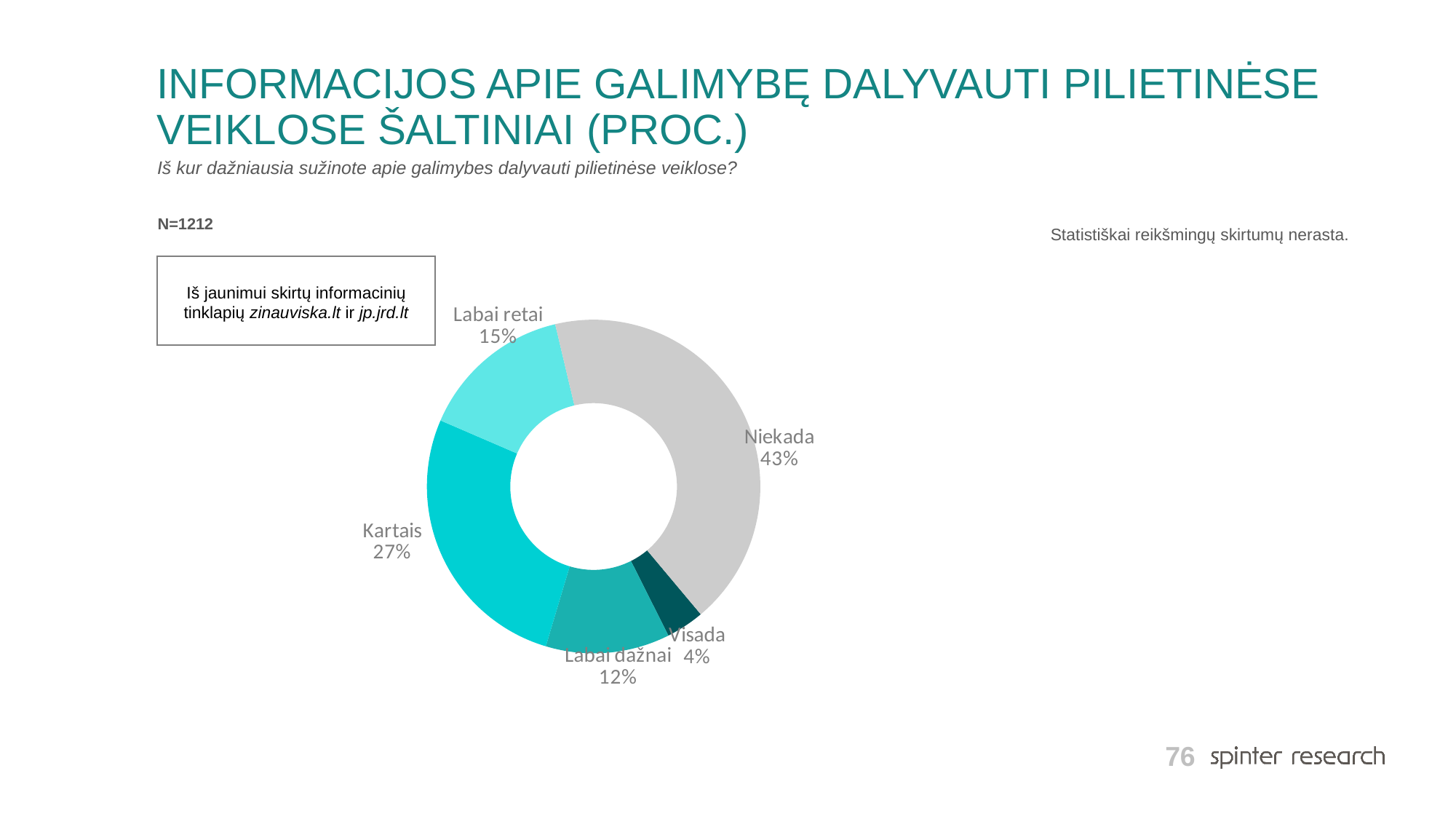

# INFORMACIJOS APIE GALIMYBĘ DALYVAUTI PILIETINĖSE VEIKLOSE ŠALTINIAI (PROC.)
Iš kur dažniausia sužinote apie galimybes dalyvauti pilietinėse veiklose?
N=1212
Statistiškai reikšmingų skirtumų nerasta.

### Chart

| Category | Series 1 |
|---|---|
| Visada | 4.0 |
| Labai dažnai | 13.0 |
| Kartais | 29.0 |
| Labai retai | 16.0 |
| Niekada | 46.0 |
Iš jaunimui skirtų informacinių tinklapių zinauviska.lt ir jp.jrd.lt